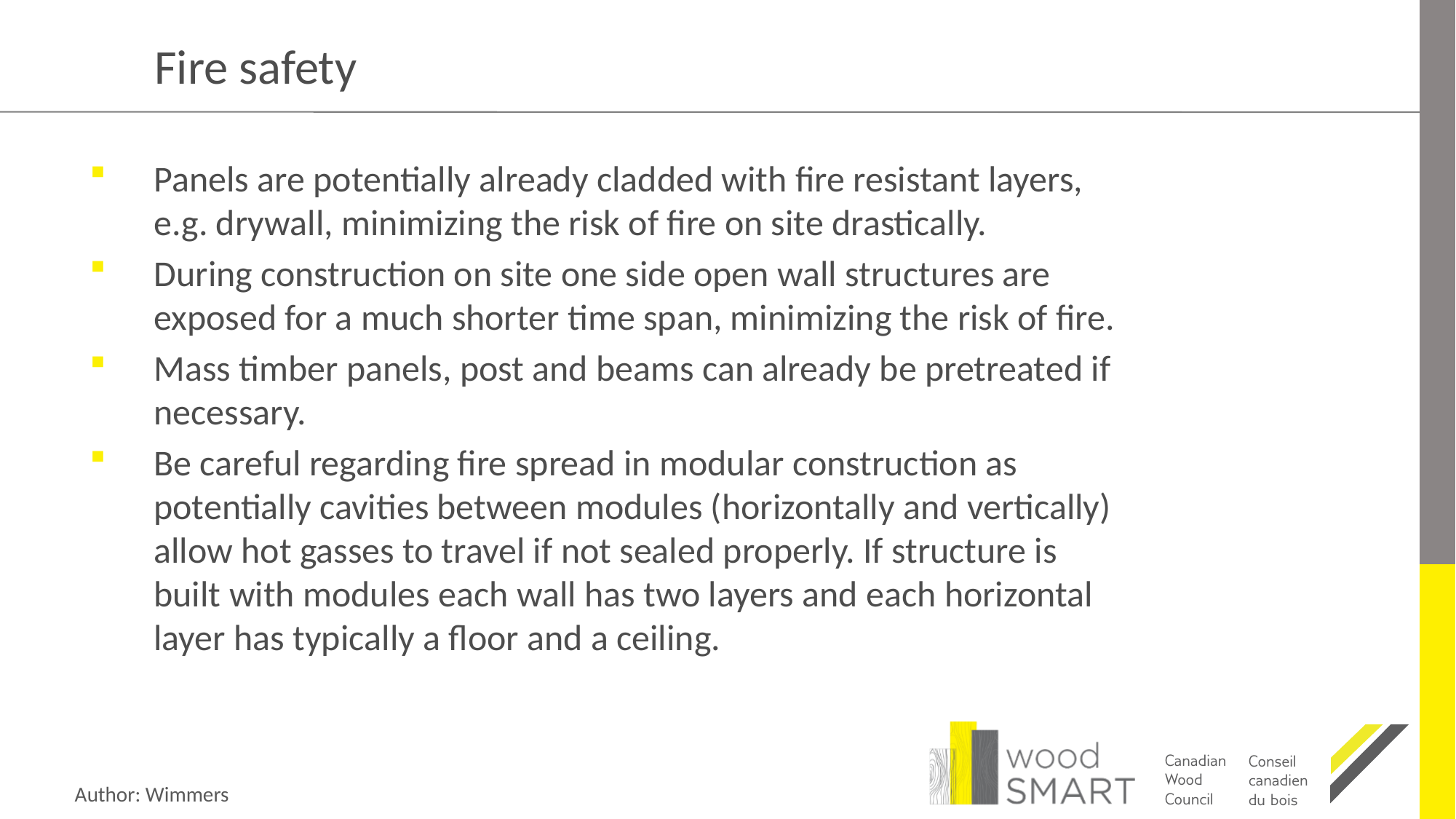

# Fire safety
Panels are potentially already cladded with fire resistant layers, e.g. drywall, minimizing the risk of fire on site drastically.
During construction on site one side open wall structures are exposed for a much shorter time span, minimizing the risk of fire.
Mass timber panels, post and beams can already be pretreated if necessary.
Be careful regarding fire spread in modular construction as potentially cavities between modules (horizontally and vertically) allow hot gasses to travel if not sealed properly. If structure is built with modules each wall has two layers and each horizontal layer has typically a floor and a ceiling.
Author: Wimmers